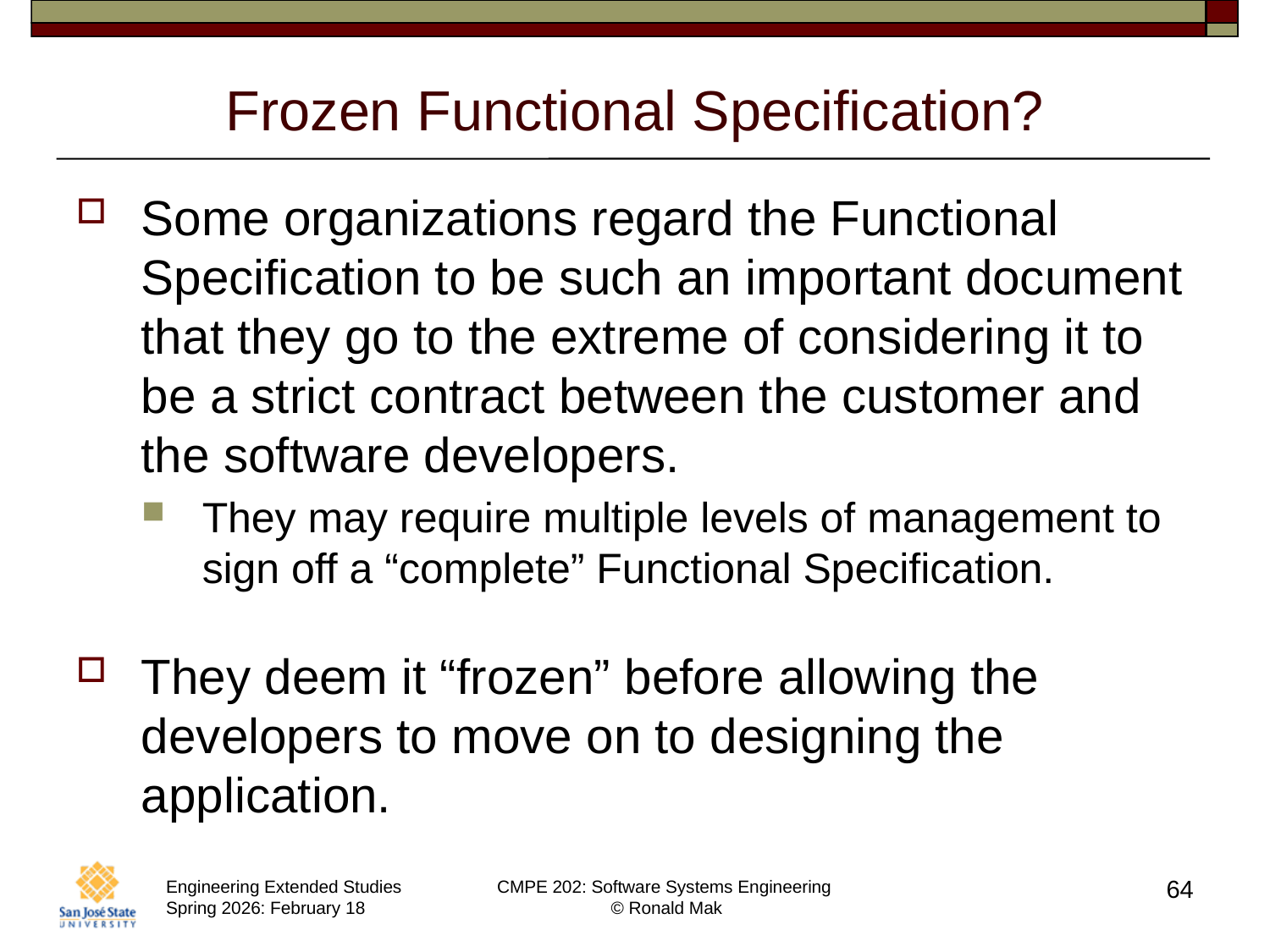

# Frozen Functional Specification?
Some organizations regard the Functional Specification to be such an important document that they go to the extreme of considering it to be a strict contract between the customer and the software developers.
They may require multiple levels of management to sign off a “complete” Functional Specification.

They deem it “frozen” before allowing the developers to move on to designing the application.
64